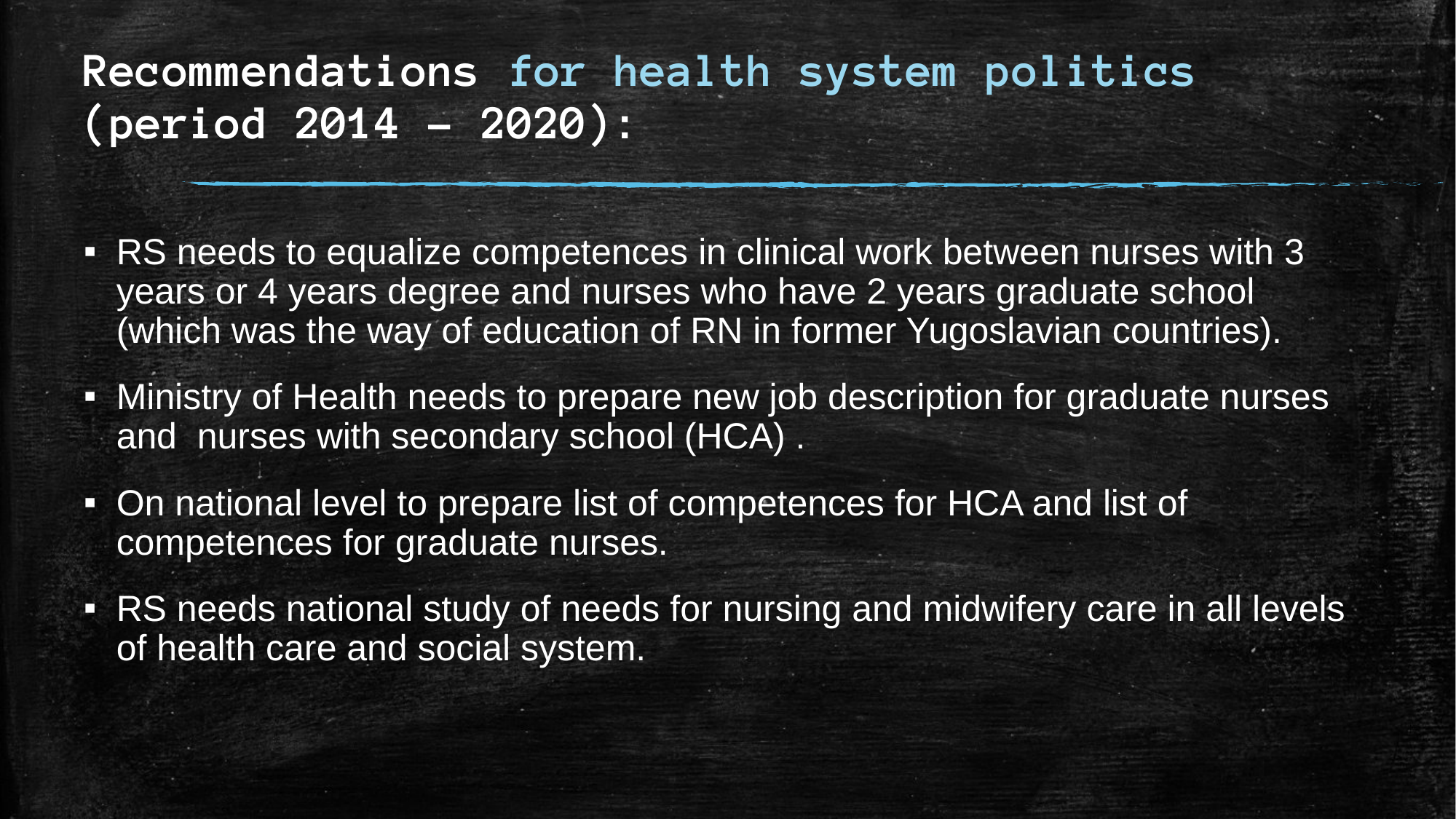

# Recommendations for health system politics (period 2014 – 2020):
RS needs to equalize competences in clinical work between nurses with 3 years or 4 years degree and nurses who have 2 years graduate school (which was the way of education of RN in former Yugoslavian countries).
Ministry of Health needs to prepare new job description for graduate nurses and  nurses with secondary school (HCA) .
On national level to prepare list of competences for HCA and list of competences for graduate nurses.
RS needs national study of needs for nursing and midwifery care in all levels of health care and social system.